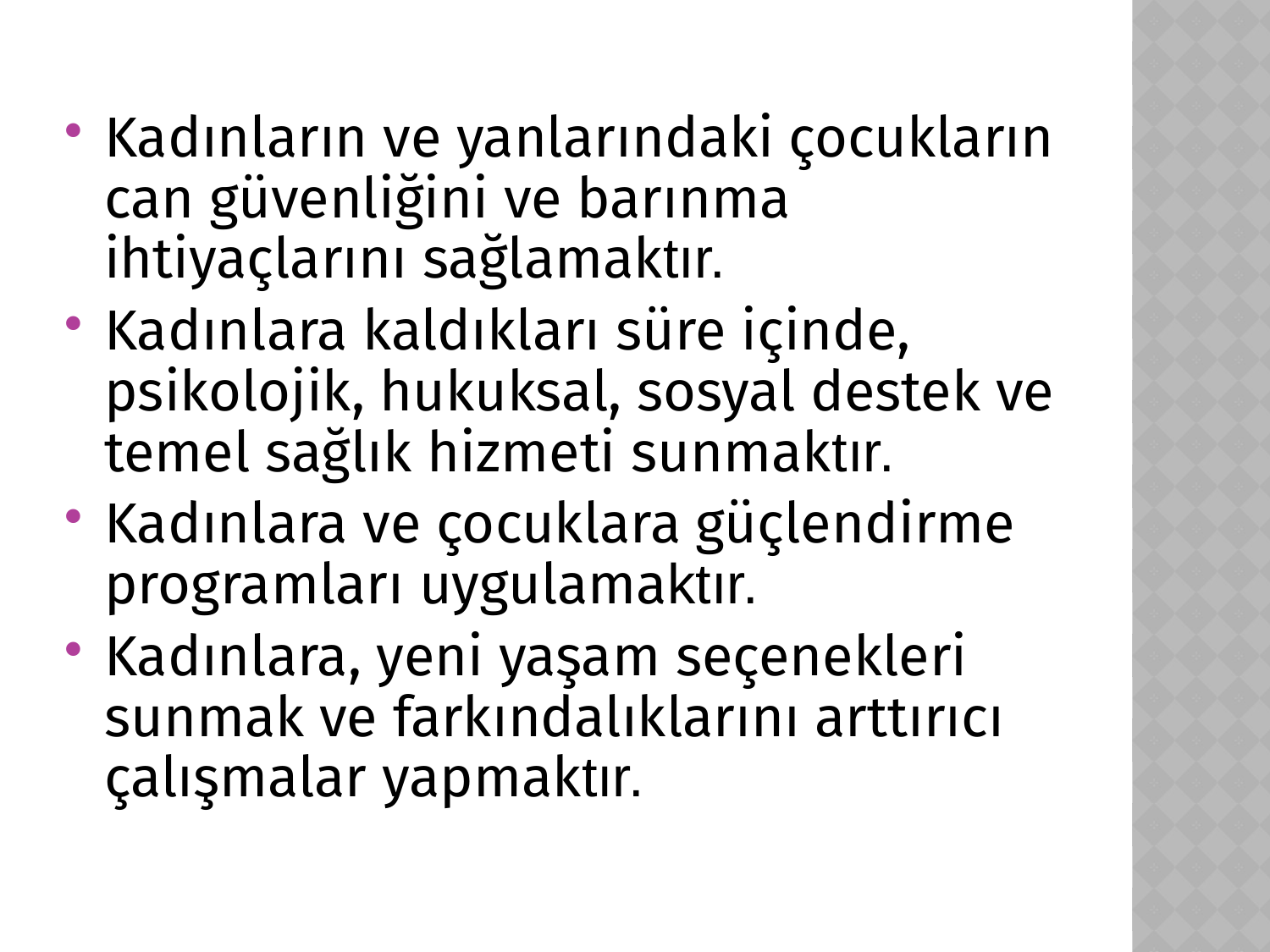

Kadınların ve yanlarındaki çocukların can güvenliğini ve barınma ihtiyaçlarını sağlamaktır.
Kadınlara kaldıkları süre içinde, psikolojik, hukuksal, sosyal destek ve temel sağlık hizmeti sunmaktır.
Kadınlara ve çocuklara güçlendirme programları uygulamaktır.
Kadınlara, yeni yaşam seçenekleri sunmak ve farkındalıklarını arttırıcı çalışmalar yapmaktır.